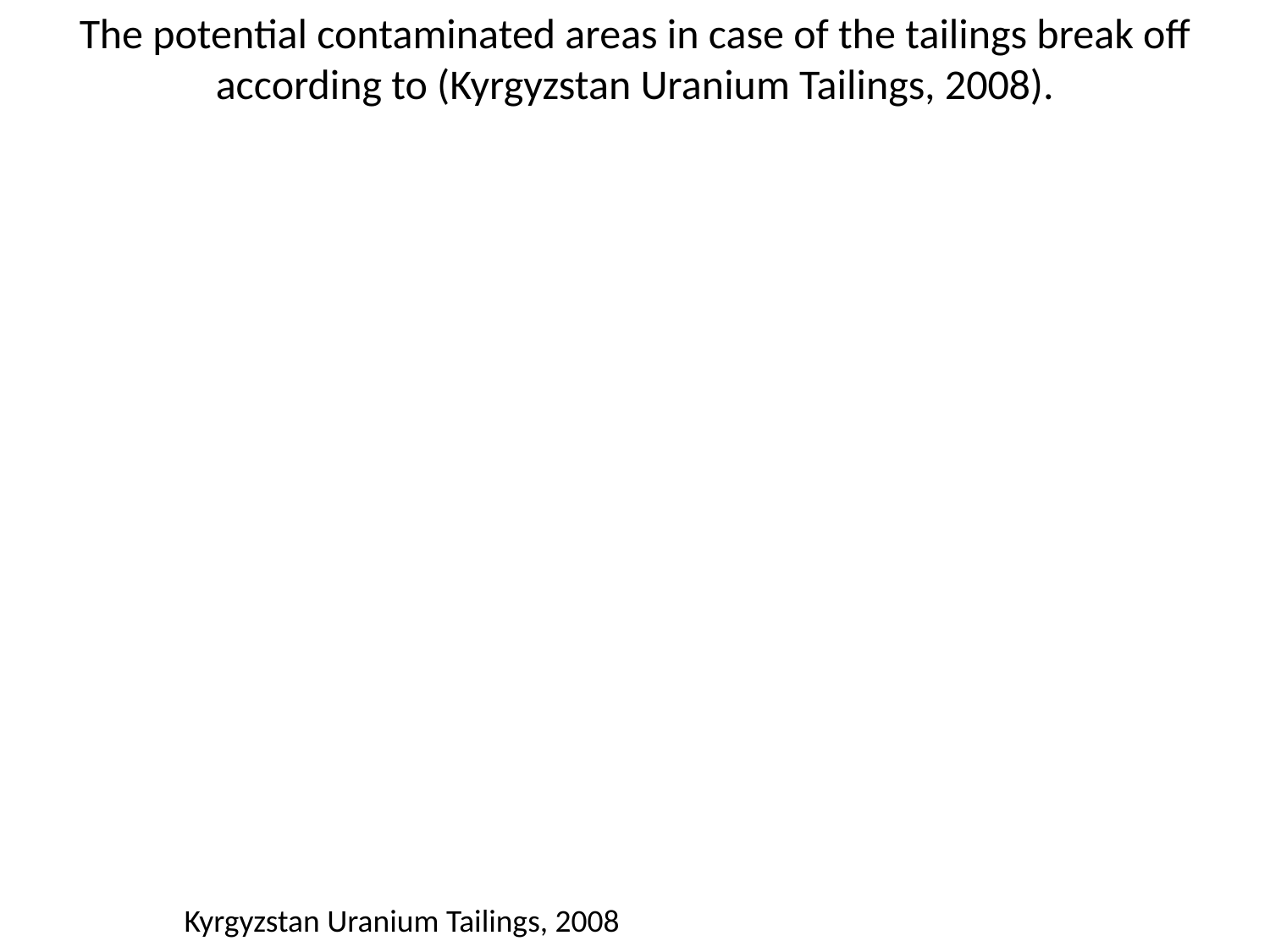

The potential contaminated areas in case of the tailings break off according to (Kyrgyzstan Uranium Tailings, 2008).

### Chart

| Category |
|---|
Kyrgyzstan Uranium Tailings, 2008